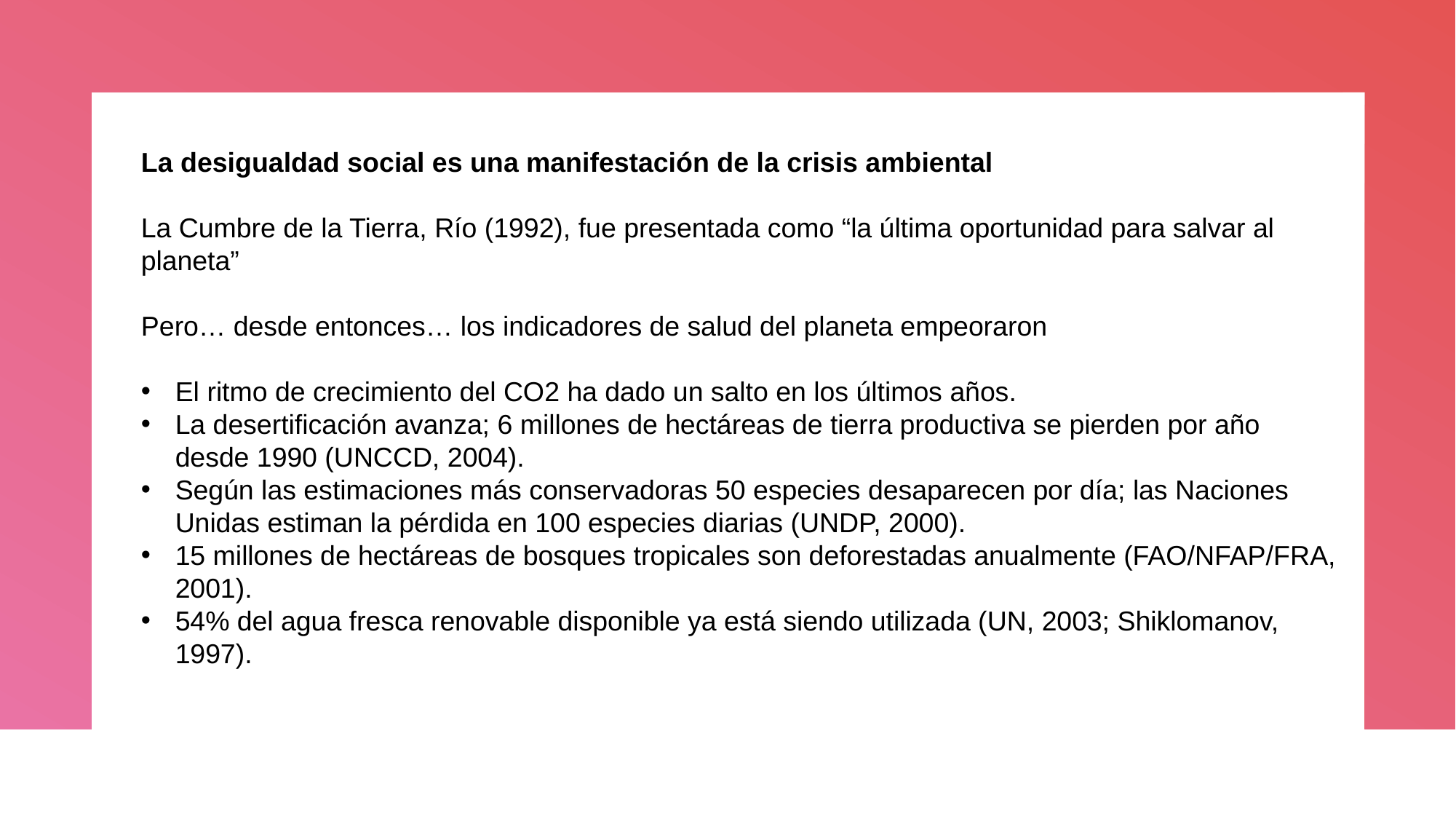

La desigualdad social es una manifestación de la crisis ambiental

La Cumbre de la Tierra, Río (1992), fue presentada como “la última oportunidad para salvar al planeta”

Pero… desde entonces… los indicadores de salud del planeta empeoraron

El ritmo de crecimiento del CO2 ha dado un salto en los últimos años.
La desertificación avanza; 6 millones de hectáreas de tierra productiva se pierden por año desde 1990 (UNCCD, 2004).
Según las estimaciones más conservadoras 50 especies desaparecen por día; las Naciones Unidas estiman la pérdida en 100 especies diarias (UNDP, 2000).
15 millones de hectáreas de bosques tropicales son deforestadas anualmente (FAO/NFAP/FRA, 2001).
54% del agua fresca renovable disponible ya está siendo utilizada (UN, 2003; Shiklomanov, 1997).